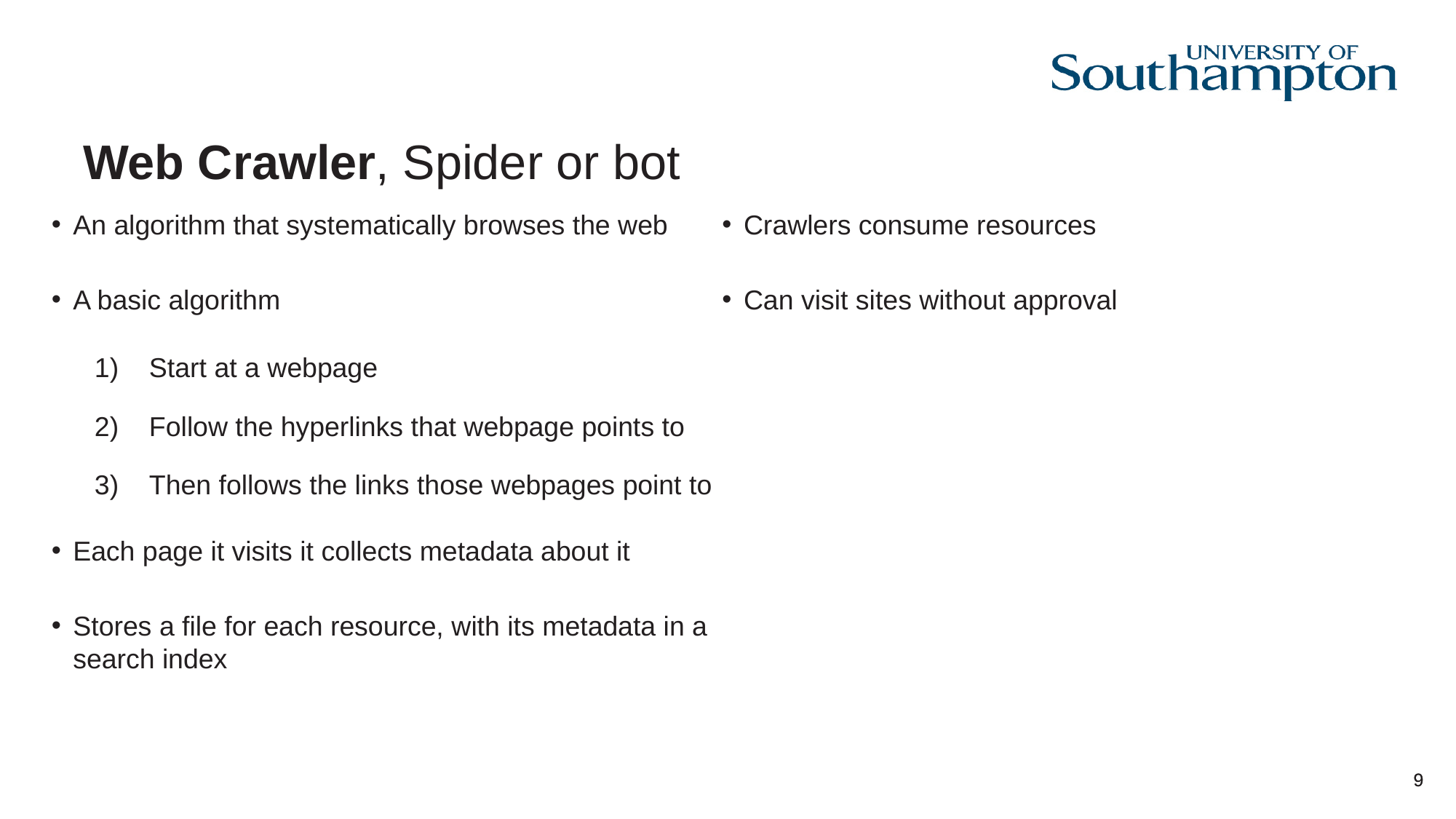

# Web Crawler, Spider or bot
An algorithm that systematically browses the web
A basic algorithm
Start at a webpage
Follow the hyperlinks that webpage points to
Then follows the links those webpages point to
Each page it visits it collects metadata about it
Stores a file for each resource, with its metadata in a search index
Crawlers consume resources
Can visit sites without approval

9